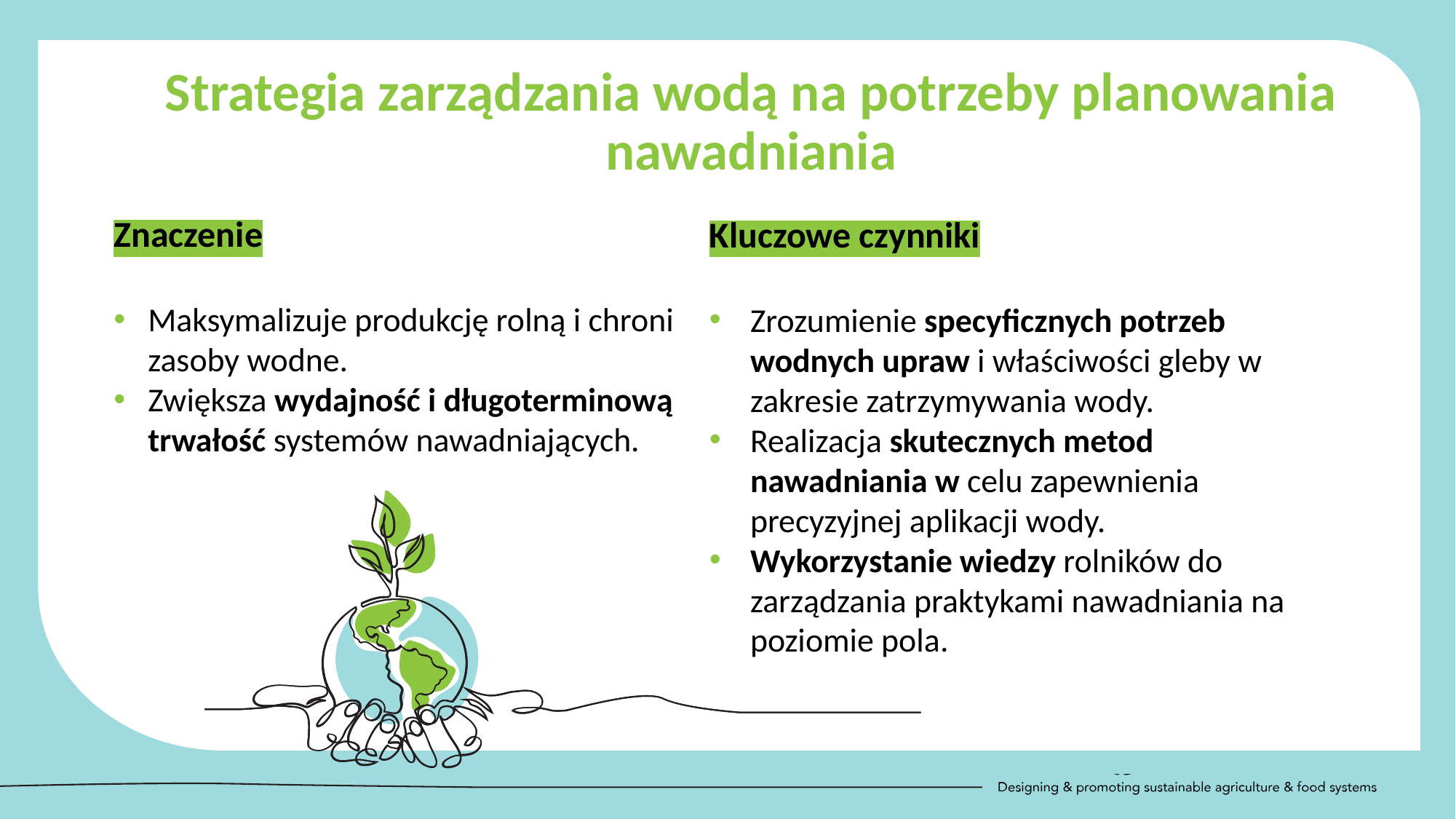

Strategia zarządzania wodą na potrzeby planowania nawadniania
Znaczenie

Maksymalizuje produkcję rolną i chroni zasoby wodne.
Zwiększa wydajność i długoterminową trwałość systemów nawadniających.
Kluczowe czynniki

Zrozumienie specyficznych potrzeb wodnych upraw i właściwości gleby w zakresie zatrzymywania wody.
Realizacja skutecznych metod nawadniania w celu zapewnienia precyzyjnej aplikacji wody.
Wykorzystanie wiedzy rolników do zarządzania praktykami nawadniania na poziomie pola.